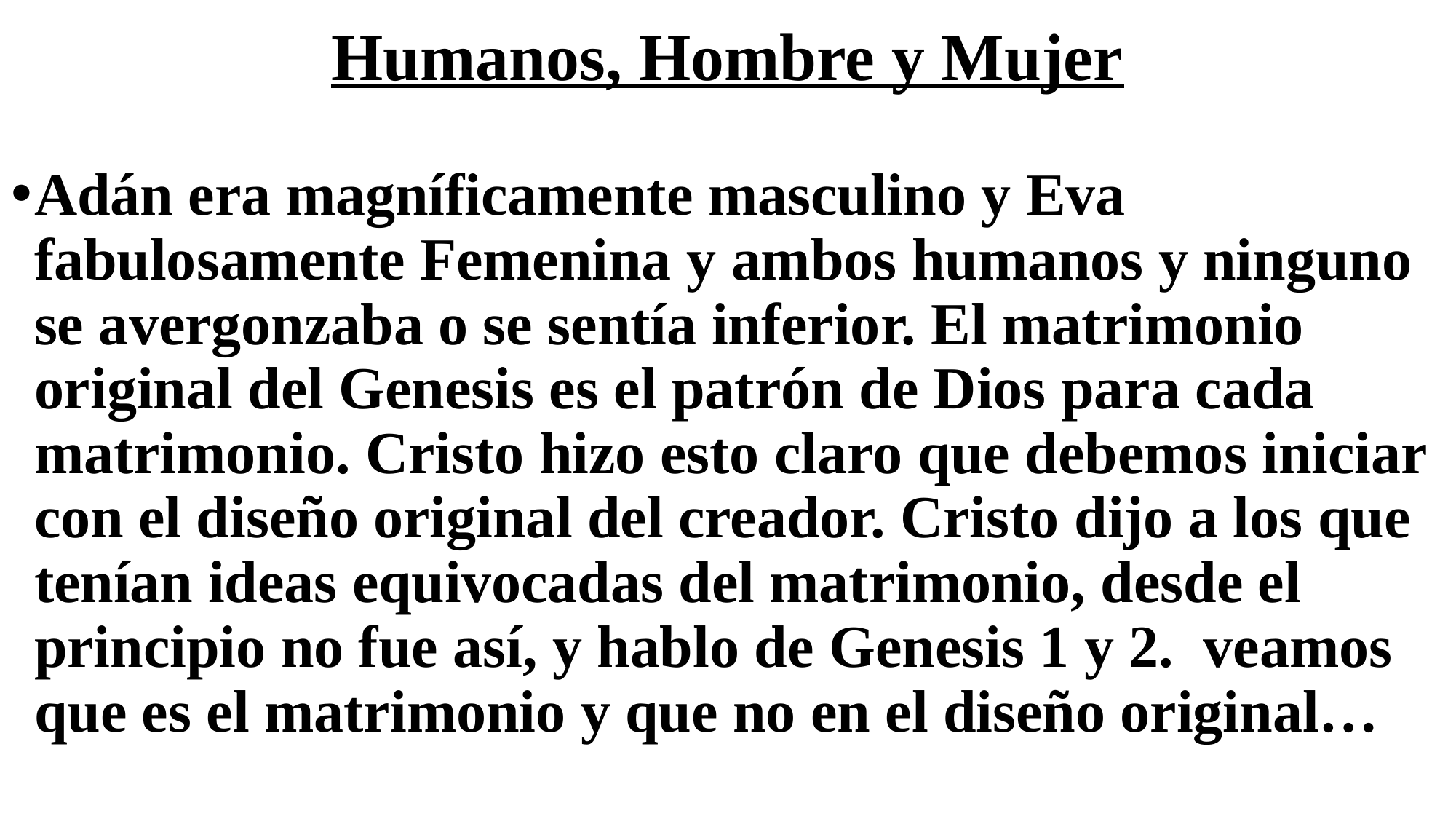

# Humanos, Hombre y Mujer
Adán era magníficamente masculino y Eva fabulosamente Femenina y ambos humanos y ninguno se avergonzaba o se sentía inferior. El matrimonio original del Genesis es el patrón de Dios para cada matrimonio. Cristo hizo esto claro que debemos iniciar con el diseño original del creador. Cristo dijo a los que tenían ideas equivocadas del matrimonio, desde el principio no fue así, y hablo de Genesis 1 y 2.  veamos que es el matrimonio y que no en el diseño original…